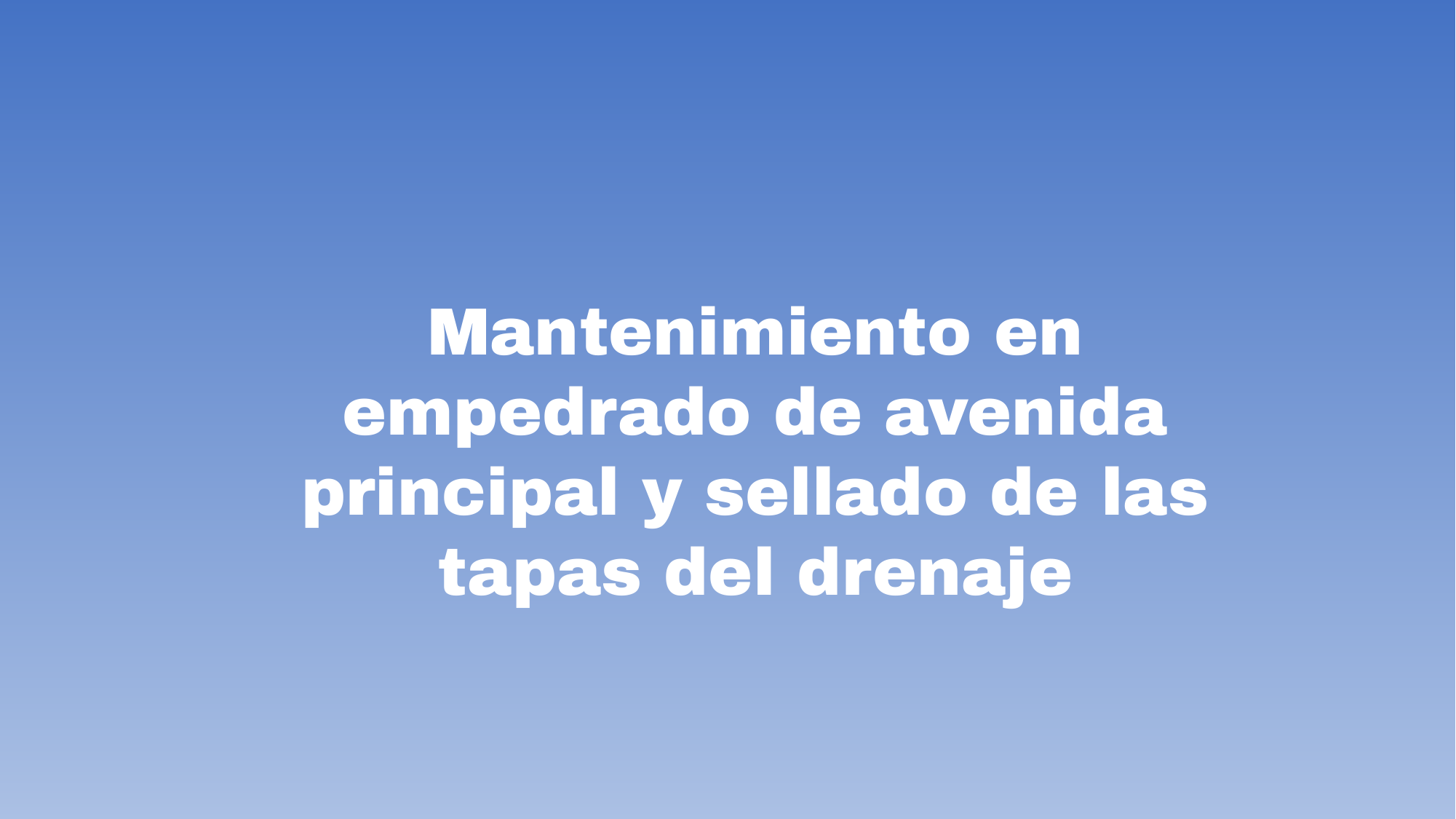

Mantenimiento en empedrado de avenida principal y sellado de las tapas del drenaje